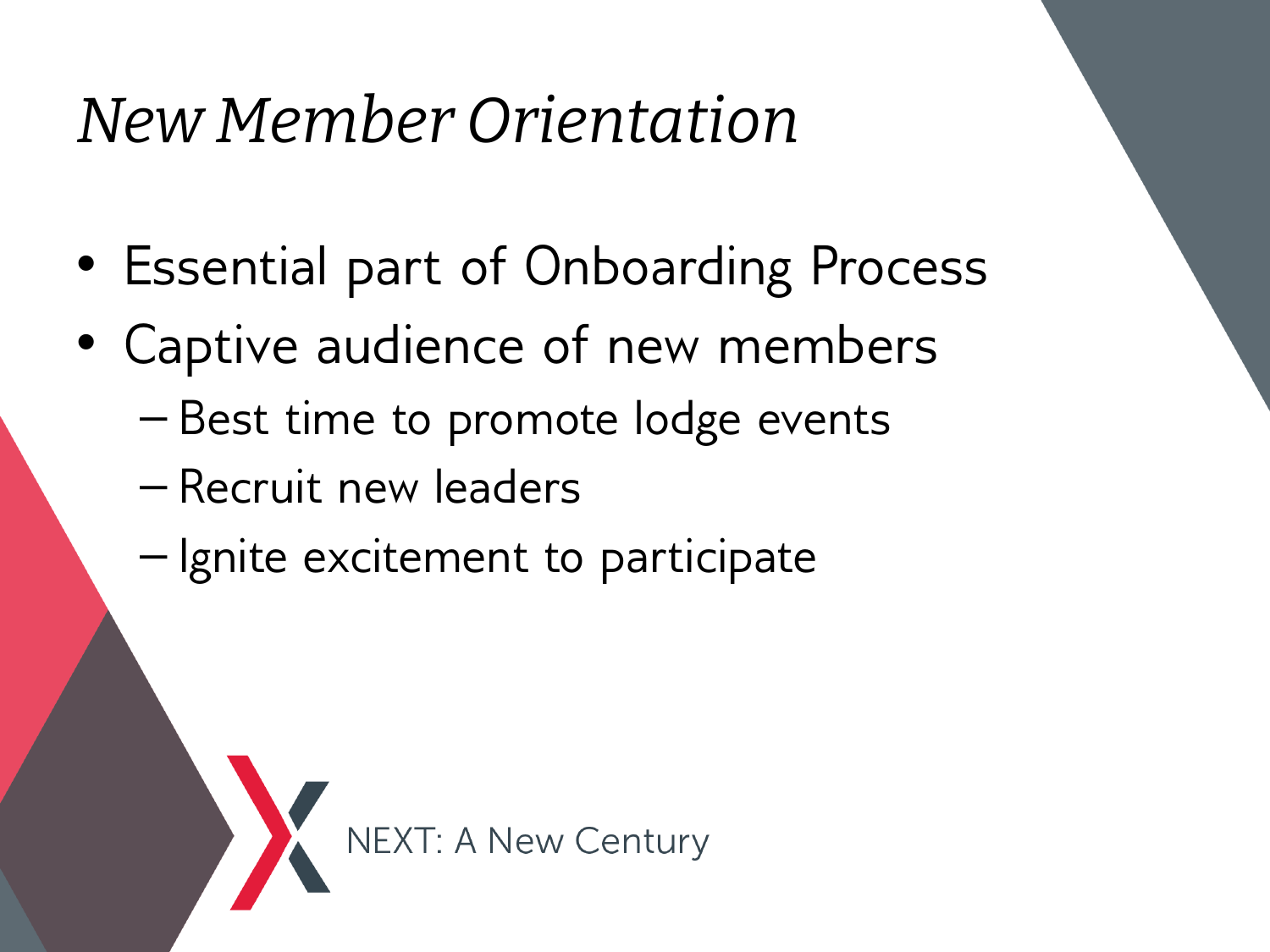

# New Member Orientation
Essential part of Onboarding Process
Captive audience of new members
Best time to promote lodge events
Recruit new leaders
Ignite excitement to participate